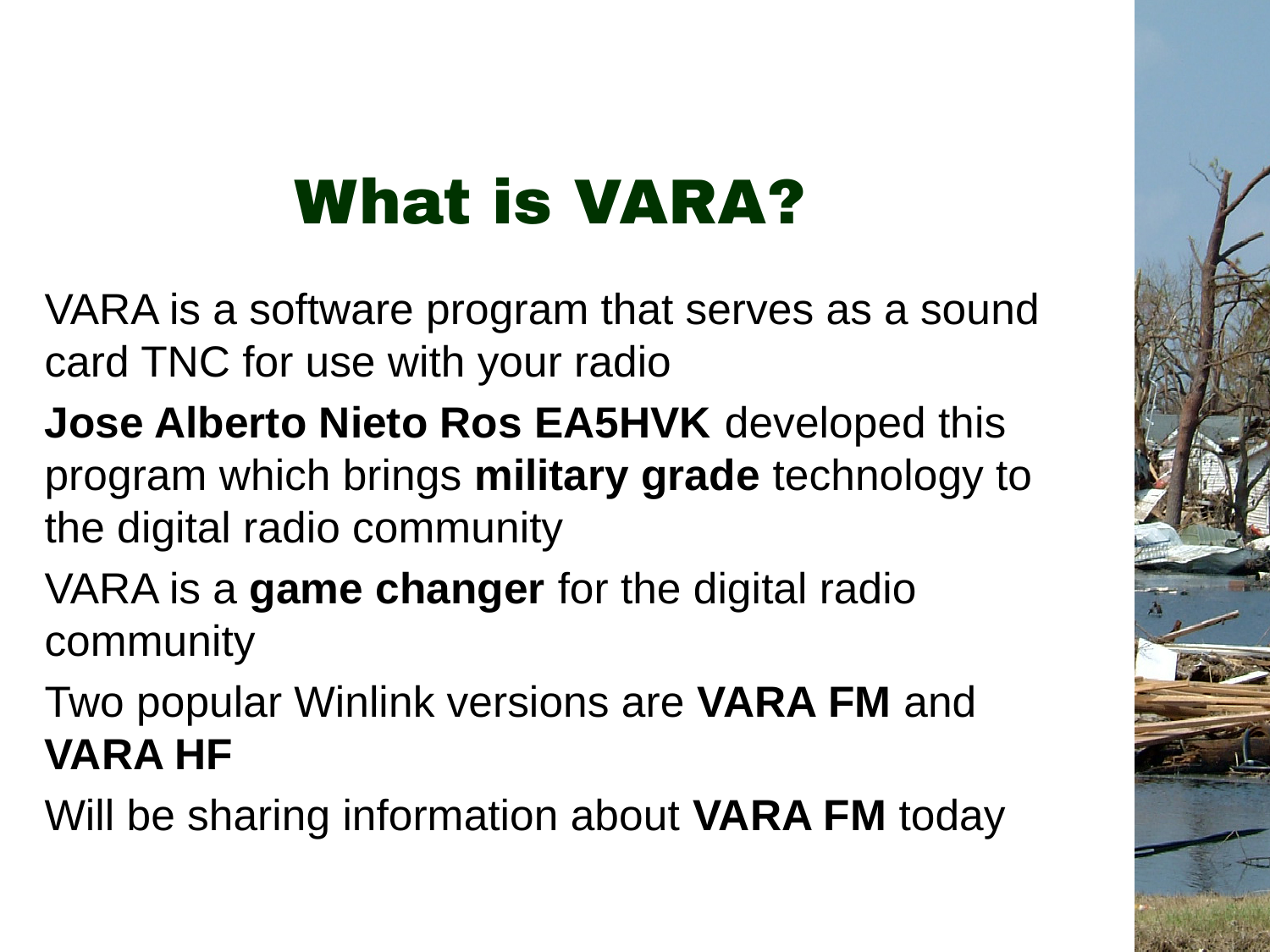

# What is VARA?
VARA is a software program that serves as a sound card TNC for use with your radio
Jose Alberto Nieto Ros EA5HVK developed this program which brings military grade technology to the digital radio community
VARA is a game changer for the digital radio community
Two popular Winlink versions are VARA FM and VARA HF
Will be sharing information about VARA FM today